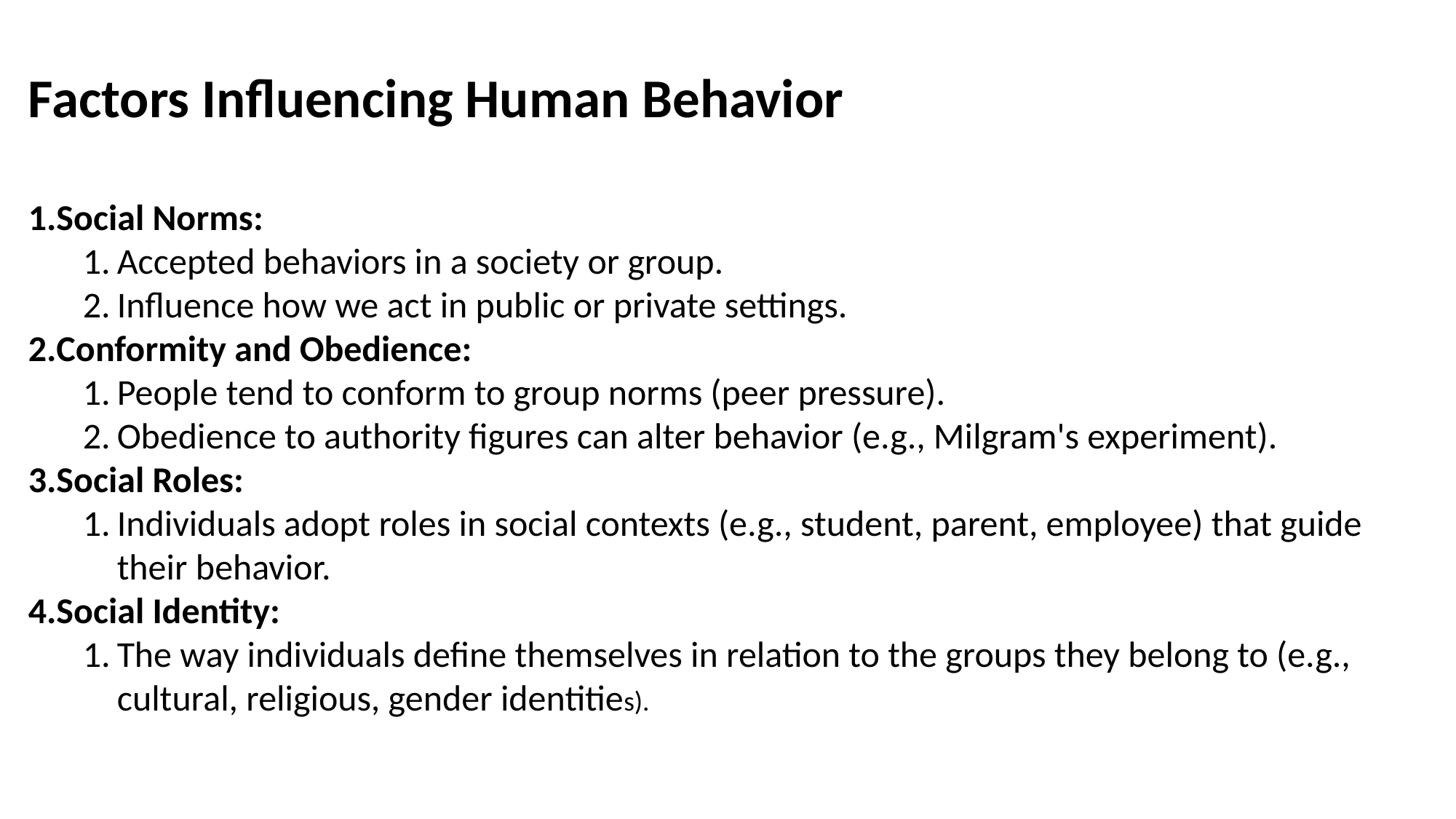

Factors Influencing Human Behavior

Social Norms:
Accepted behaviors in a society or group.
Influence how we act in public or private settings.
Conformity and Obedience:
People tend to conform to group norms (peer pressure).
Obedience to authority figures can alter behavior (e.g., Milgram's experiment).
Social Roles:
Individuals adopt roles in social contexts (e.g., student, parent, employee) that guide their behavior.
Social Identity:
The way individuals define themselves in relation to the groups they belong to (e.g., cultural, religious, gender identities).